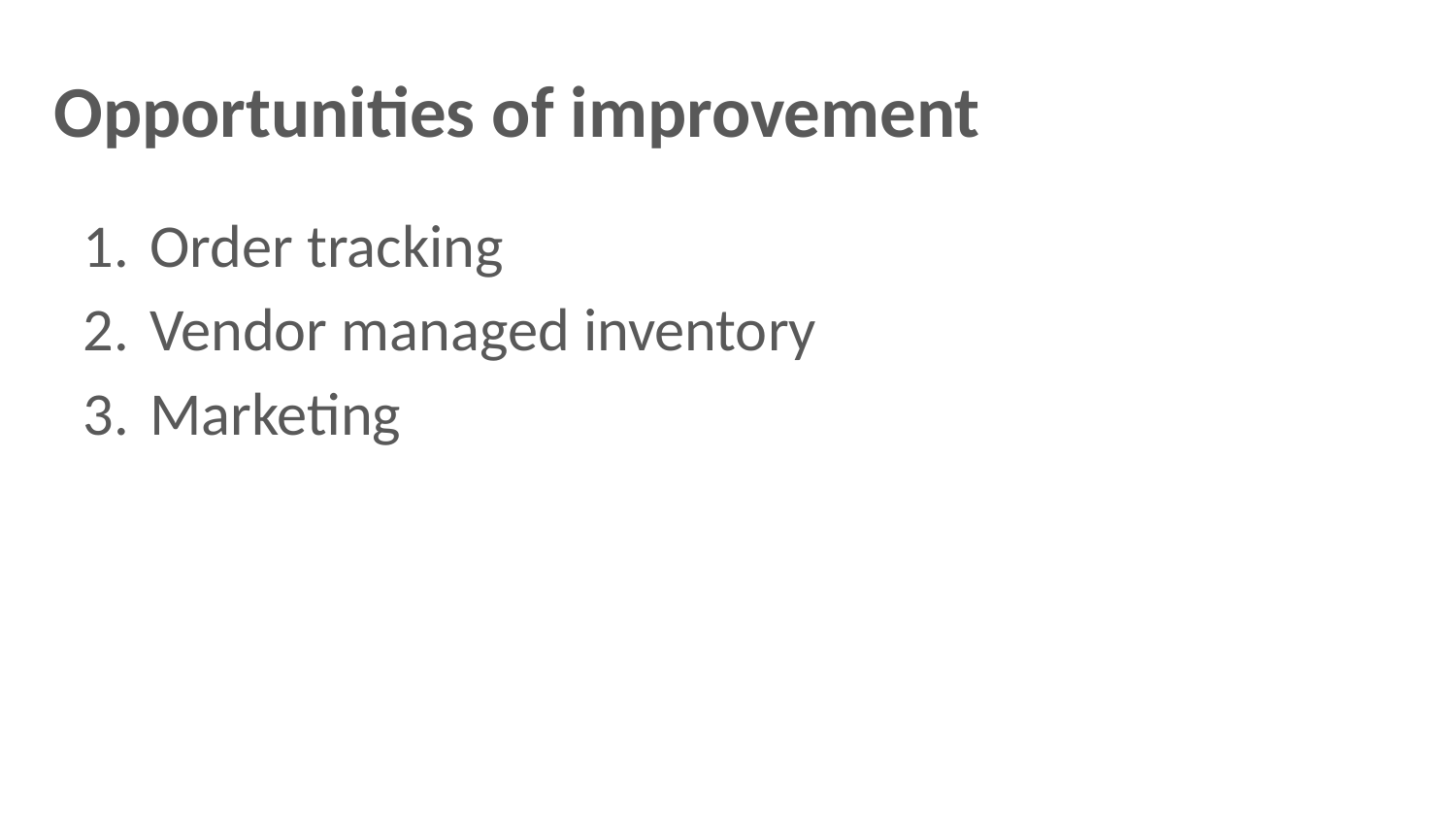

# Opportunities of improvement
Order tracking
Vendor managed inventory
Marketing